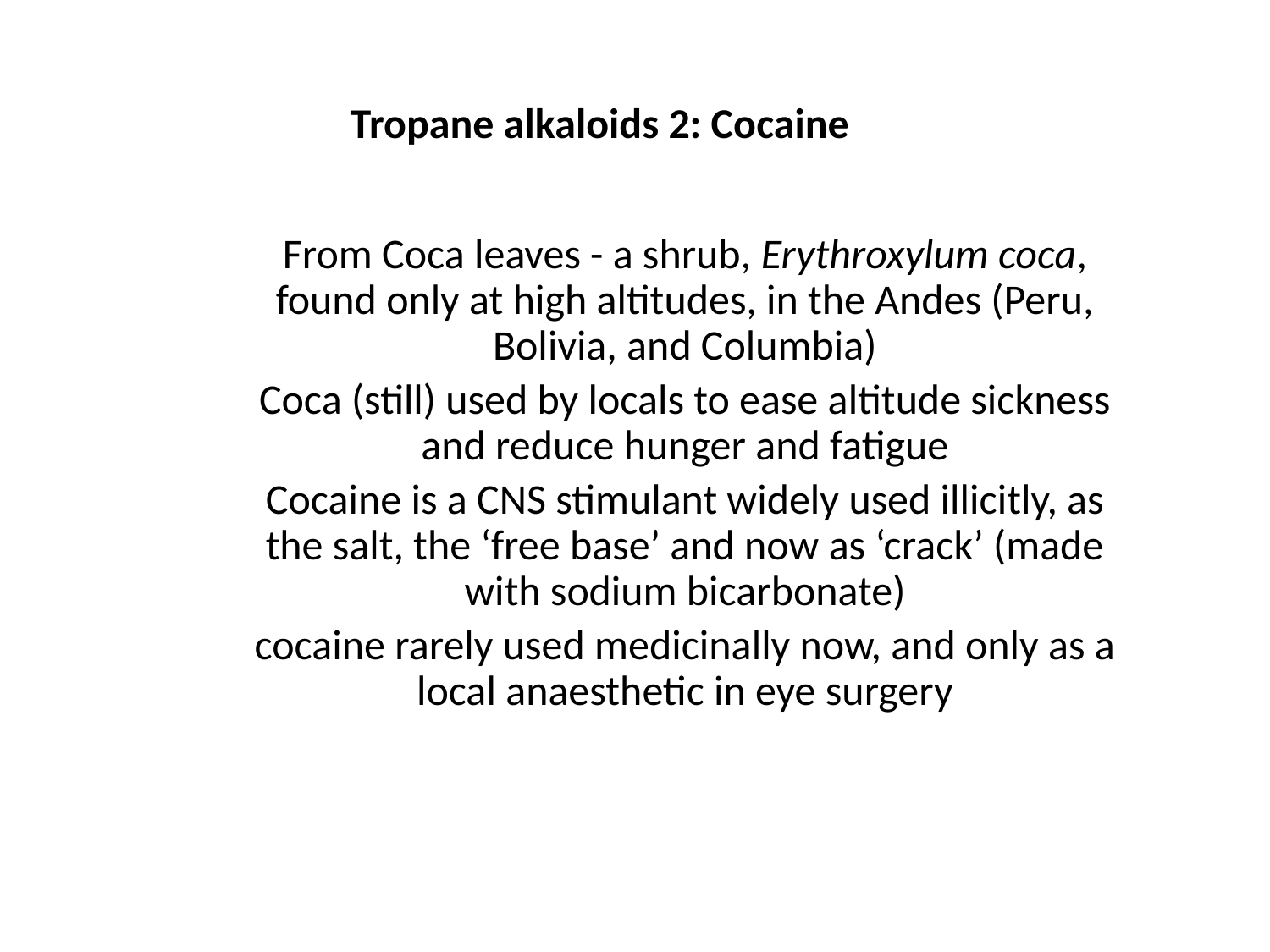

# Tropane alkaloids 2: Cocaine
From Coca leaves - a shrub, Erythroxylum coca, found only at high altitudes, in the Andes (Peru, Bolivia, and Columbia)
Coca (still) used by locals to ease altitude sickness and reduce hunger and fatigue
Cocaine is a CNS stimulant widely used illicitly, as the salt, the ‘free base’ and now as ‘crack’ (made with sodium bicarbonate)
cocaine rarely used medicinally now, and only as a local anaesthetic in eye surgery